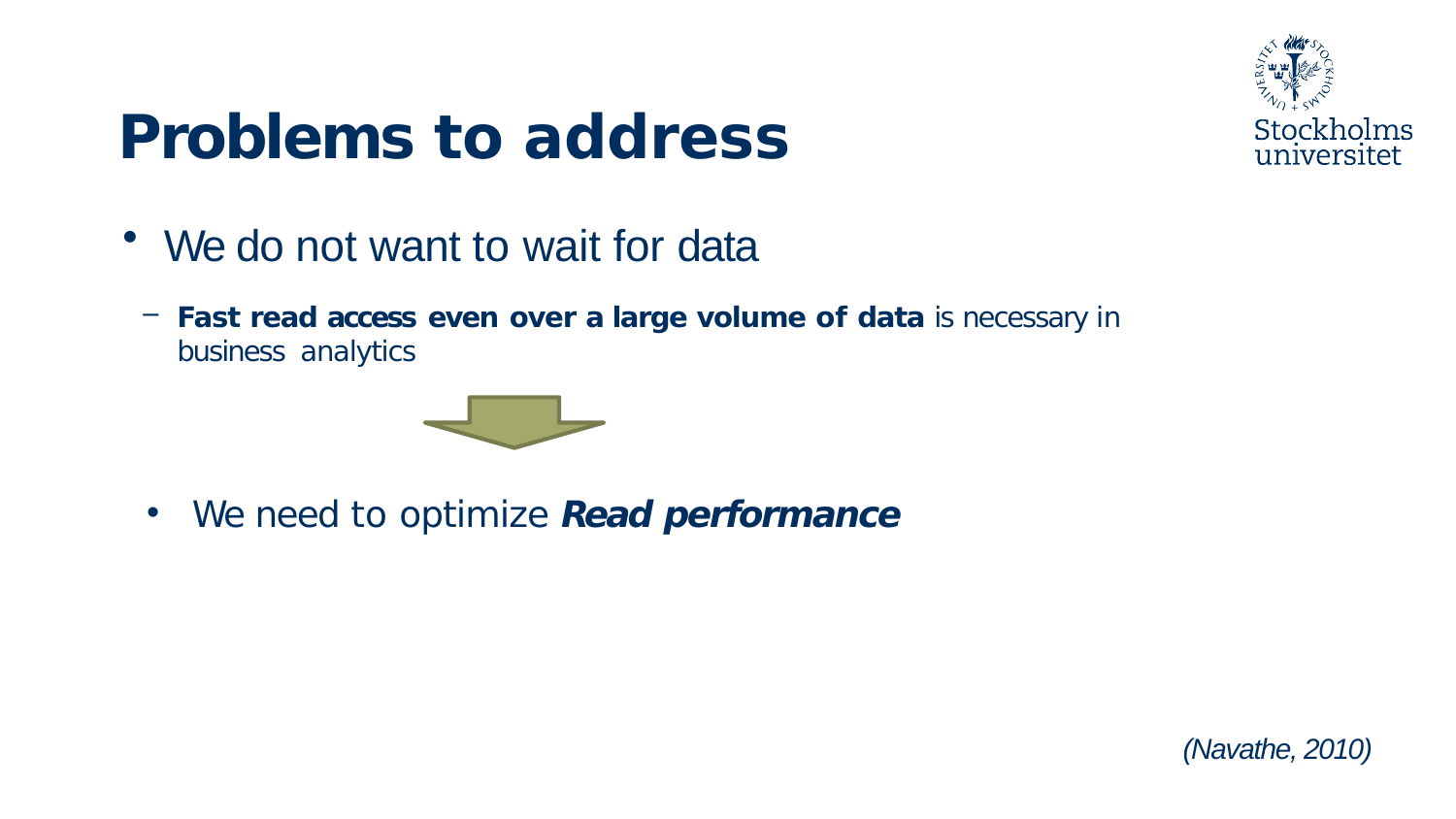

Problems to address
We do not want to wait for data
Fast read access even over a large volume of data is necessary in business  analytics

We need to optimize Read performance
(Navathe, 2010)